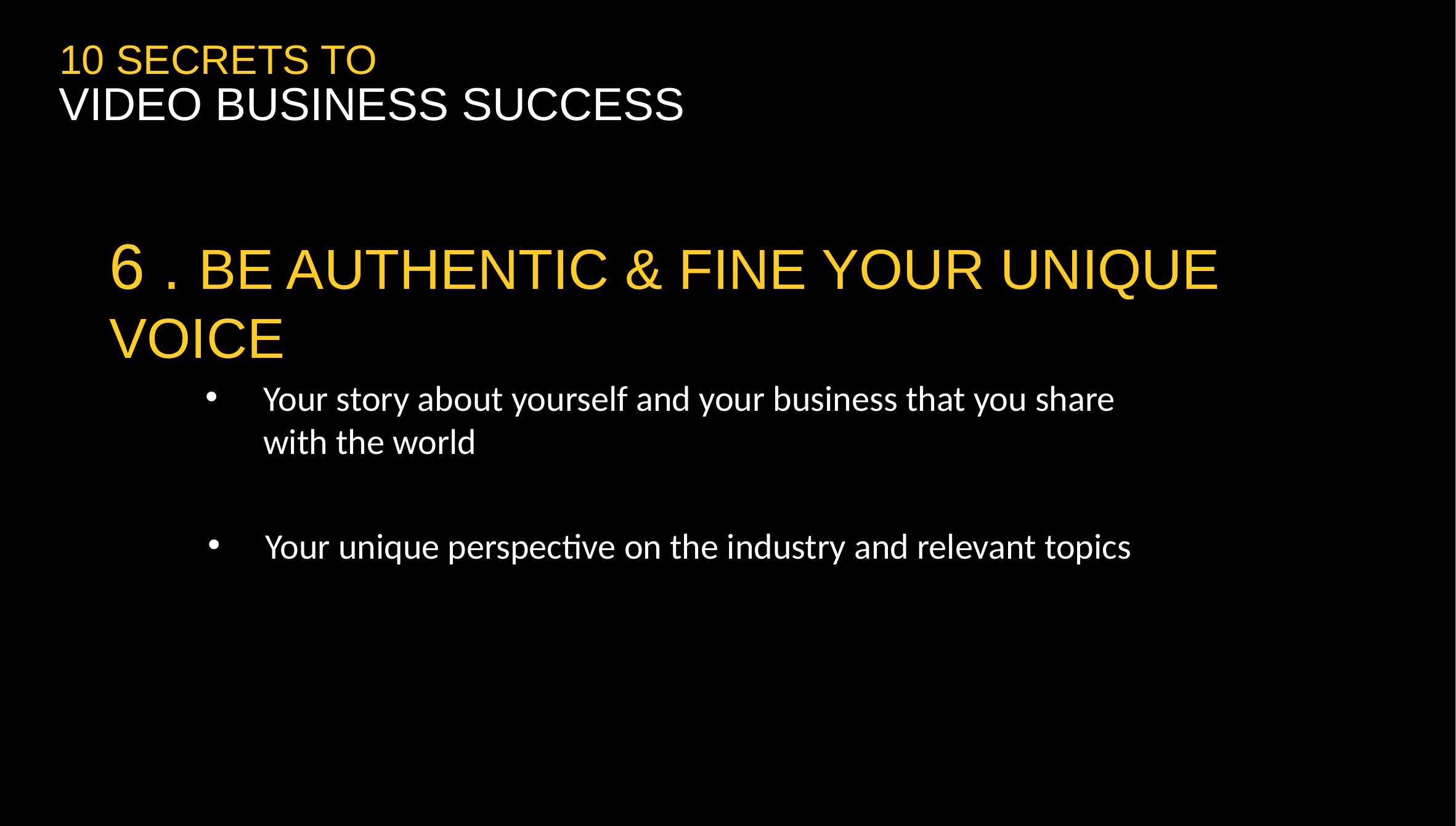

10 SECRETS TO
VIDEO BUSINESS SUCCESS
6 . BE AUTHENTIC & FINE YOUR UNIQUE VOICE
Your story about yourself and your business that you share with the world
Your unique perspective on the industry and relevant topics